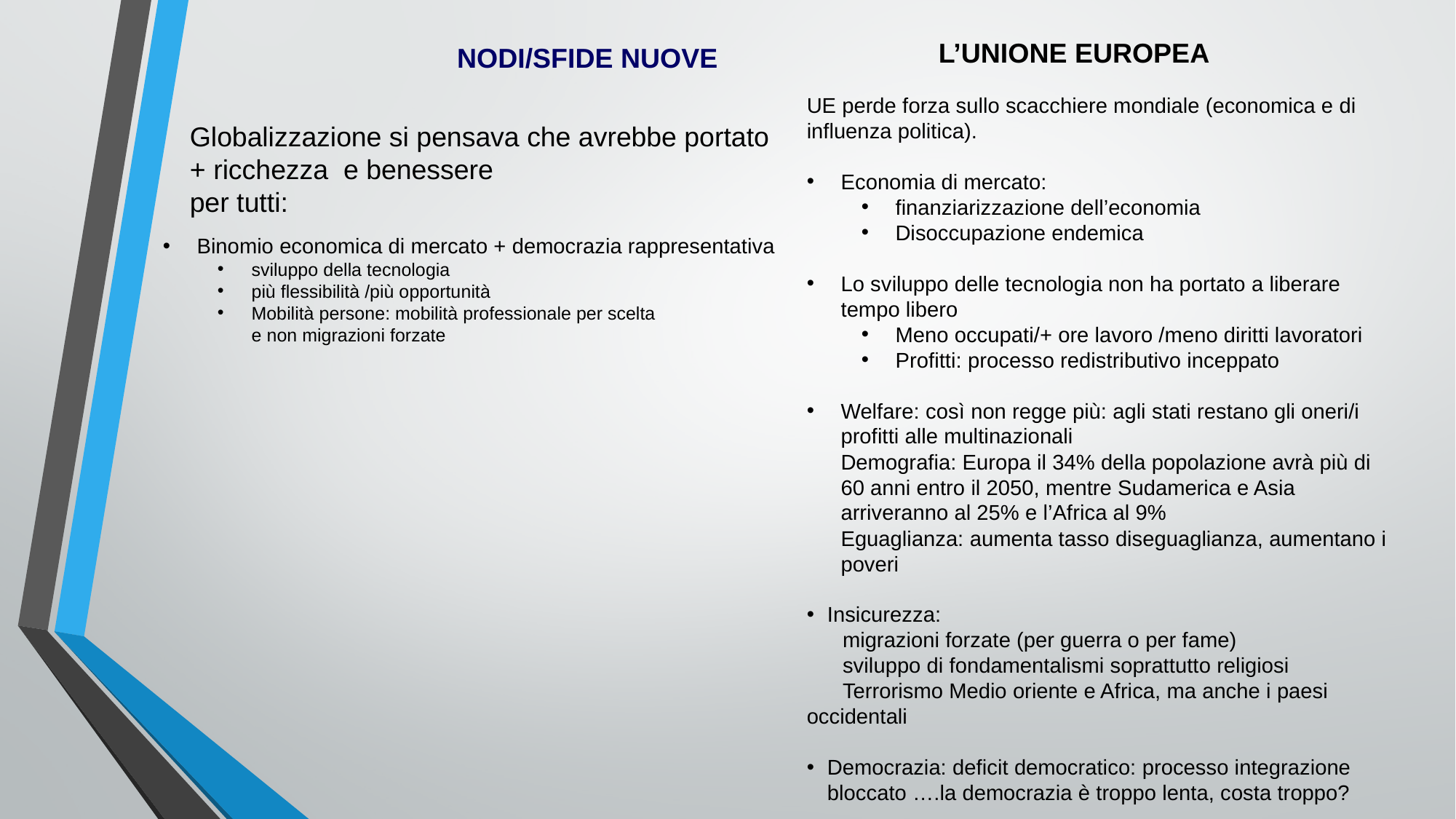

L’UNIONE EUROPEA
NODI/SFIDE NUOVE
UE perde forza sullo scacchiere mondiale (economica e di influenza politica).

Economia di mercato:
finanziarizzazione dell’economia
Disoccupazione endemica

Lo sviluppo delle tecnologia non ha portato a liberare tempo libero
Meno occupati/+ ore lavoro /meno diritti lavoratori
Profitti: processo redistributivo inceppato

Welfare: così non regge più: agli stati restano gli oneri/i profitti alle multinazionali
Demografia: Europa il 34% della popolazione avrà più di 60 anni entro il 2050, mentre Sudamerica e Asia arriveranno al 25% e l’Africa al 9%
Eguaglianza: aumenta tasso diseguaglianza, aumentano i poveri

Insicurezza:
      migrazioni forzate (per guerra o per fame)
      sviluppo di fondamentalismi soprattutto religiosi
      Terrorismo Medio oriente e Africa, ma anche i paesi occidentali

Democrazia: deficit democratico: processo integrazione bloccato ….la democrazia è troppo lenta, costa troppo?

Globalizzazione si pensava che avrebbe portato + ricchezza  e benessere
per tutti:

Binomio economica di mercato + democrazia rappresentativa
sviluppo della tecnologia
più flessibilità /più opportunità
Mobilità persone: mobilità professionale per scelta
e non migrazioni forzate